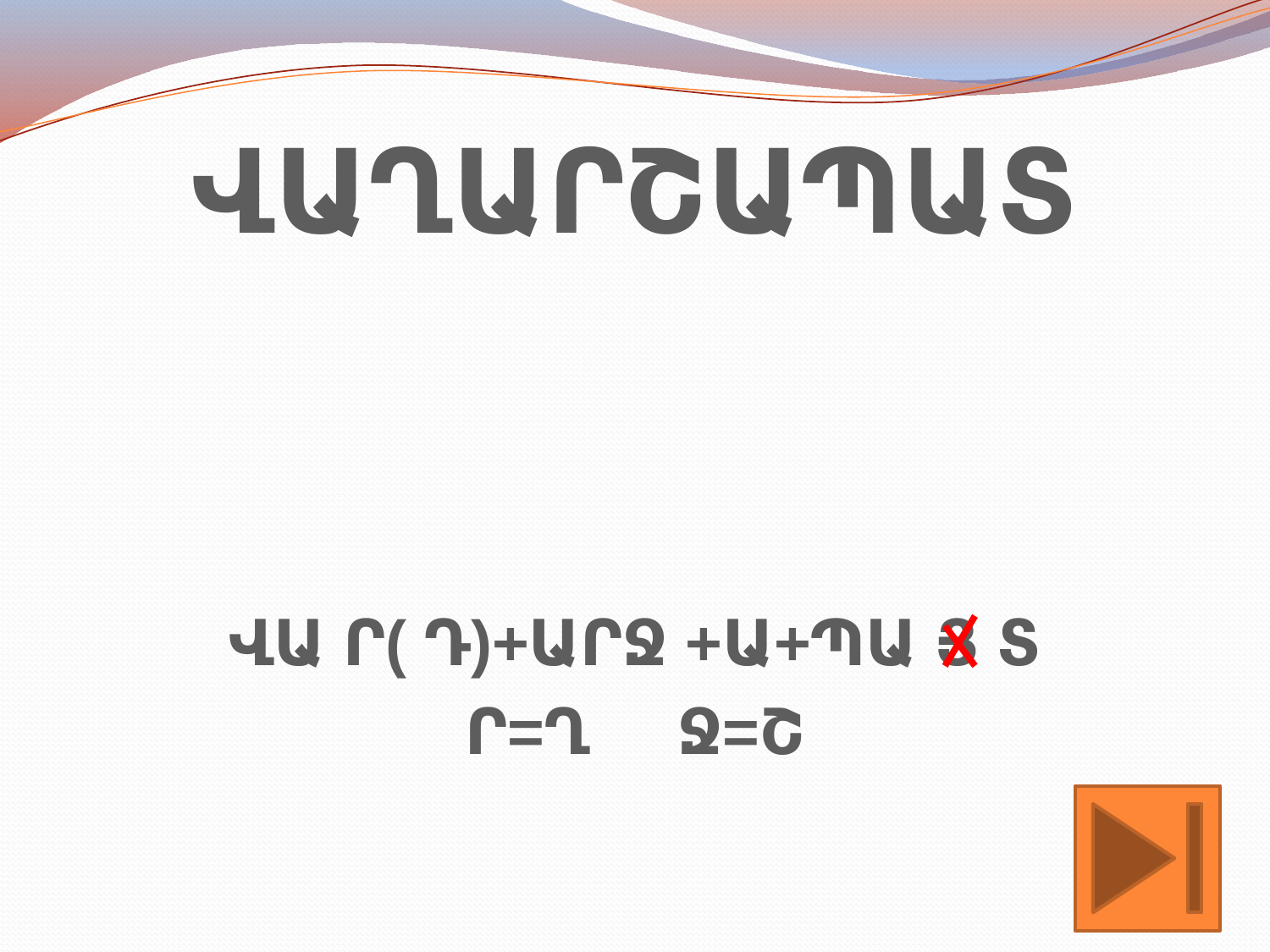

# ՎԱՂԱՐՇԱՊԱՏ
ՎԱ Ր( Դ)+ԱՐՋ +Ա+ՊԱ Յ Տ
Ր=Ղ     Ջ=Շ